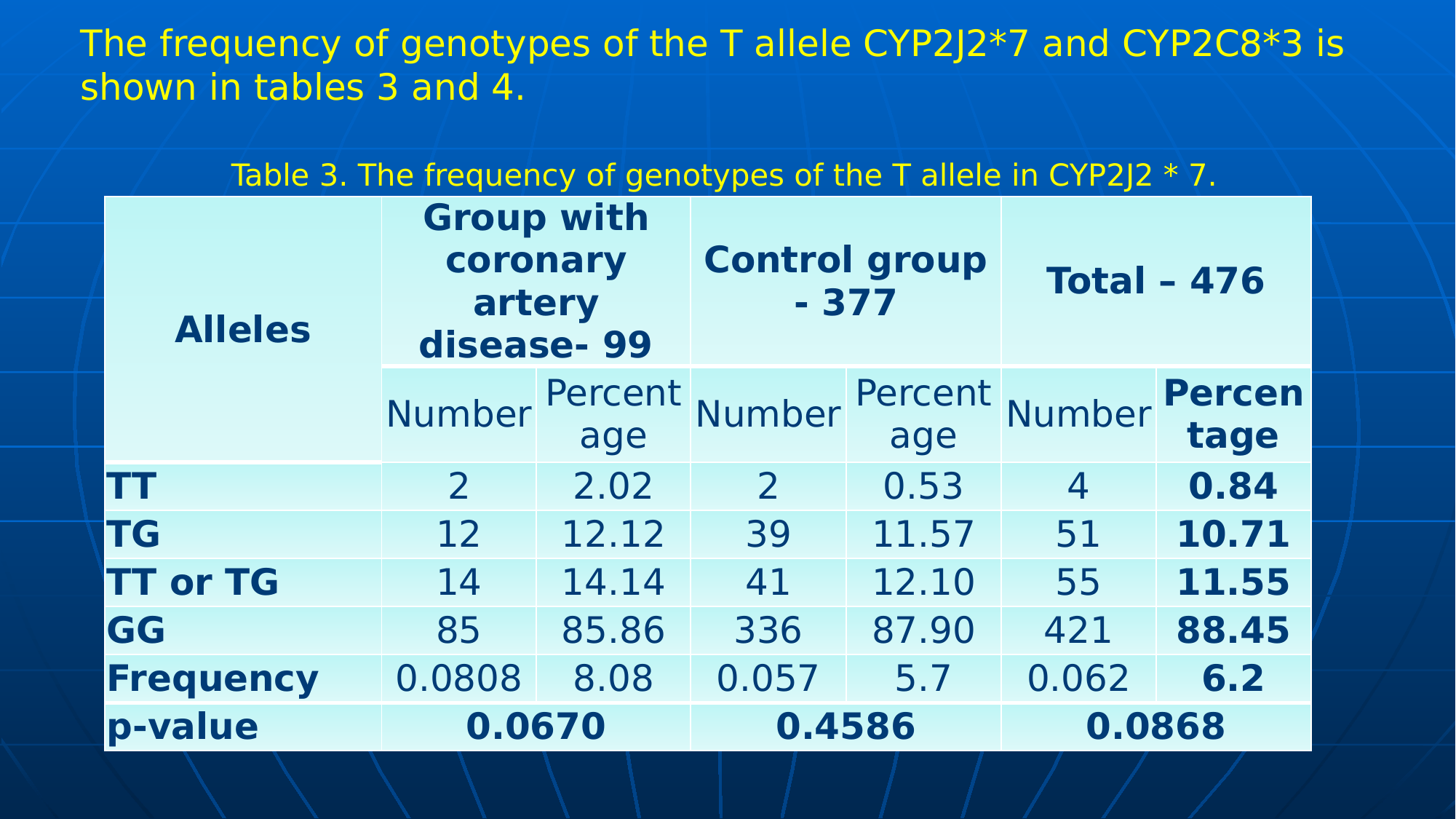

The frequency of genotypes of the T allele CYP2J2*7 and CYP2C8*3 is shown in tables 3 and 4.

Table 3. The frequency of genotypes of the T allele in CYP2J2 * 7.

| Alleles | Group with coronary artery disease- 99 |  | Control group - 377 |  | Total – 476 |  |
| --- | --- | --- | --- | --- | --- | --- |
|  | Number | Percentage | Number | Percentage | Number | Percentage |
| TT | 2 | 2.02 | 2 | 0.53 | 4 | 0.84 |
| TG | 12 | 12.12 | 39 | 11.57 | 51 | 10.71 |
| TT or TG | 14 | 14.14 | 41 | 12.10 | 55 | 11.55 |
| GG | 85 | 85.86 | 336 | 87.90 | 421 | 88.45 |
| Frequency | 0.0808 | 8.08 | 0.057 | 5.7 | 0.062 | 6.2 |
| р-value | 0.0670 |  | 0.4586 |  | 0.0868 |  |